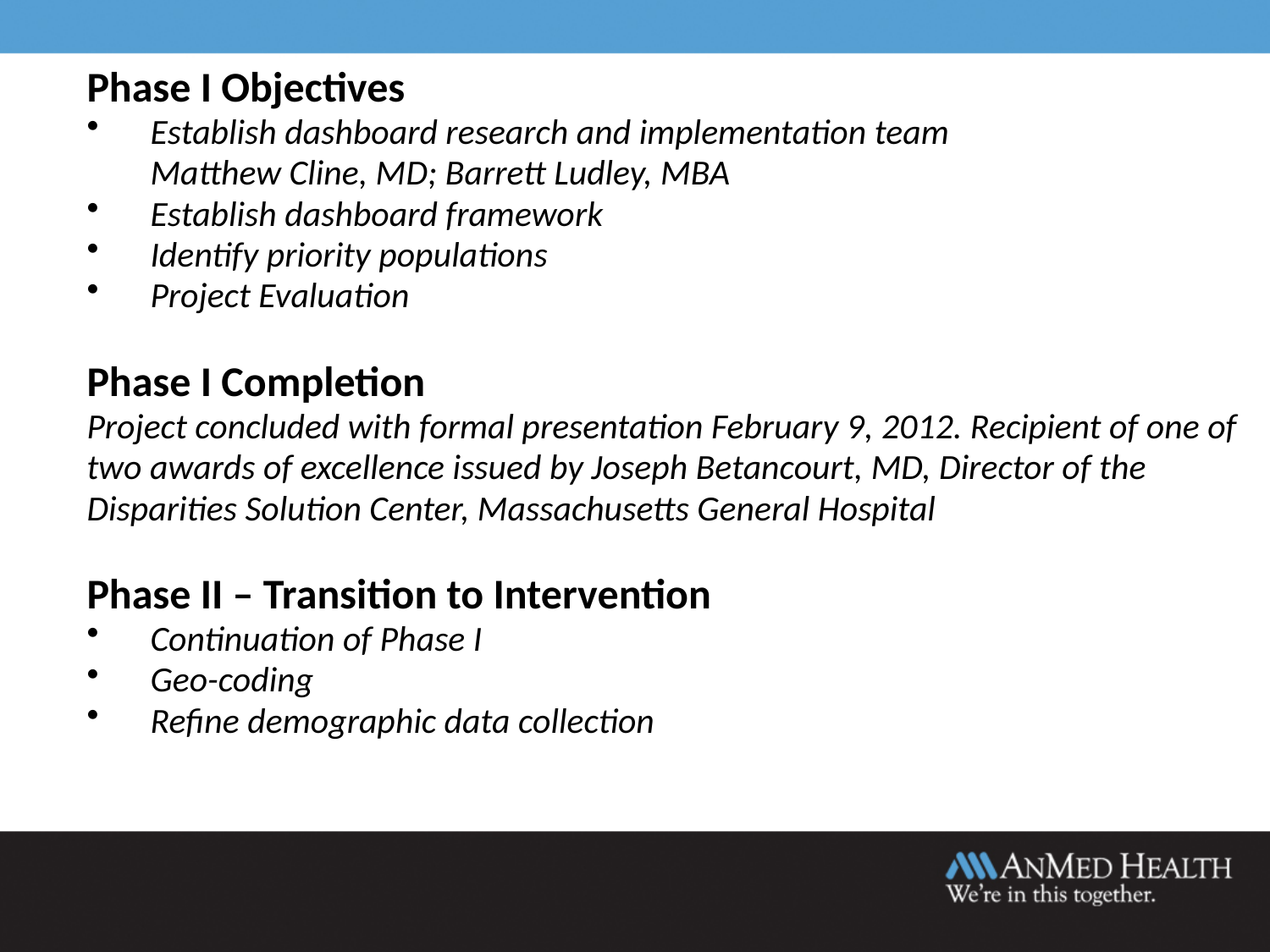

Phase I Objectives
Establish dashboard research and implementation team
	Matthew Cline, MD; Barrett Ludley, MBA
Establish dashboard framework
Identify priority populations
Project Evaluation

Phase I Completion
Project concluded with formal presentation February 9, 2012. Recipient of one of
two awards of excellence issued by Joseph Betancourt, MD, Director of the
Disparities Solution Center, Massachusetts General Hospital

Phase II – Transition to Intervention
Continuation of Phase I
Geo-coding
Refine demographic data collection